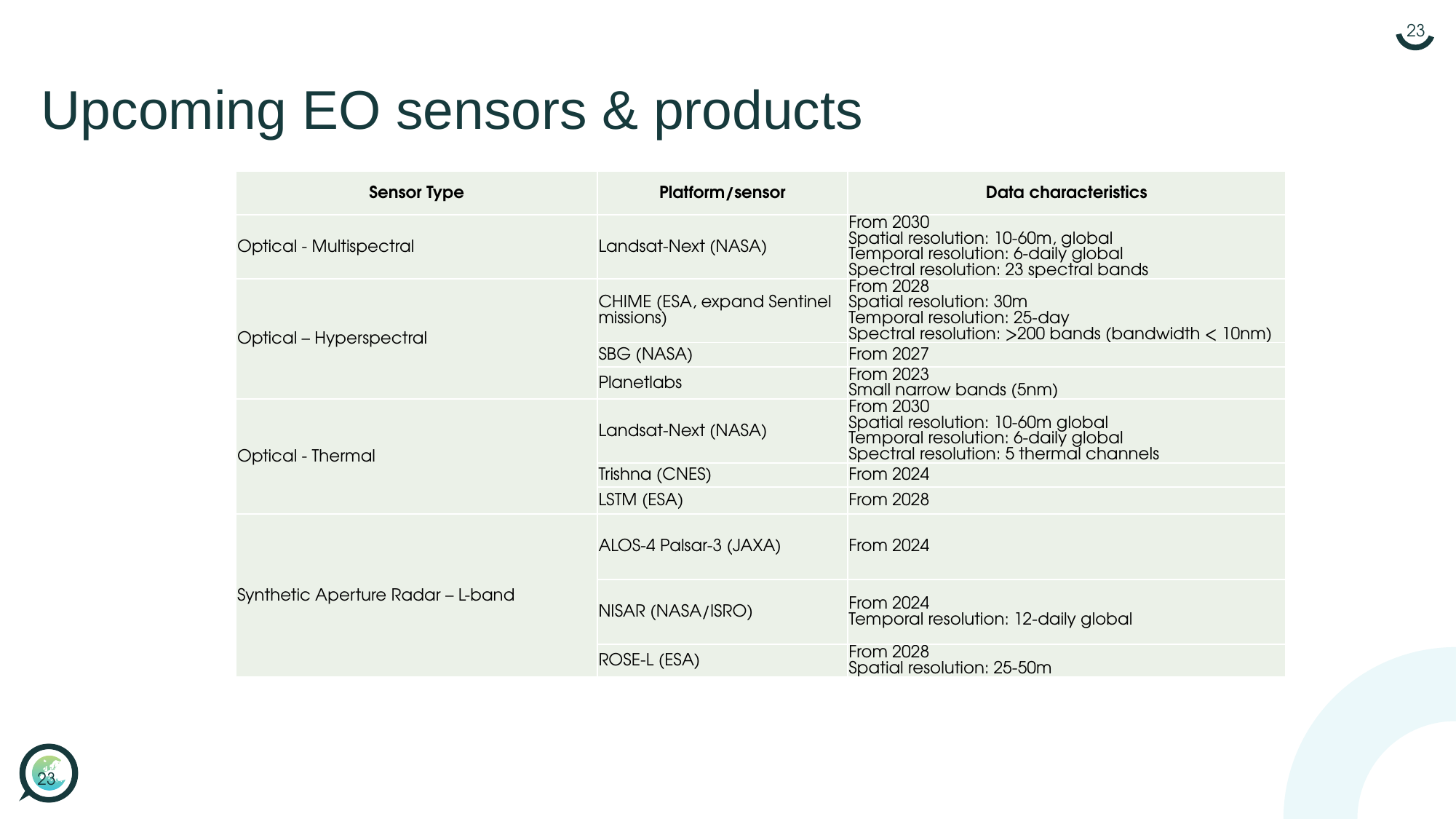

# Upcoming EO sensors & products
| Sensor Type | Platform/sensor | Data characteristics |
| --- | --- | --- |
| Optical - Multispectral | Landsat-Next (NASA) | From 2030 Spatial resolution: 10-60m, global Temporal resolution: 6-daily global Spectral resolution: 23 spectral bands |
| Optical – Hyperspectral | CHIME (ESA, expand Sentinel missions) | From 2028 Spatial resolution: 30m Temporal resolution: 25-day Spectral resolution: >200 bands (bandwidth < 10nm) |
|  | SBG (NASA) | From 2027 |
|  | Planetlabs | From 2023 Small narrow bands (5nm) |
| Optical - Thermal | Landsat-Next (NASA) | From 2030 Spatial resolution: 10-60m global Temporal resolution: 6-daily global Spectral resolution: 5 thermal channels |
|  | Trishna (CNES) | From 2024 |
|  | LSTM (ESA) | From 2028 |
| Synthetic Aperture Radar – L-band | ALOS-4 Palsar-3 (JAXA) | From 2024 |
|  | NISAR (NASA/ISRO) | From 2024 Temporal resolution: 12-daily global |
|  | ROSE-L (ESA) | From 2028 Spatial resolution: 25-50m |

23